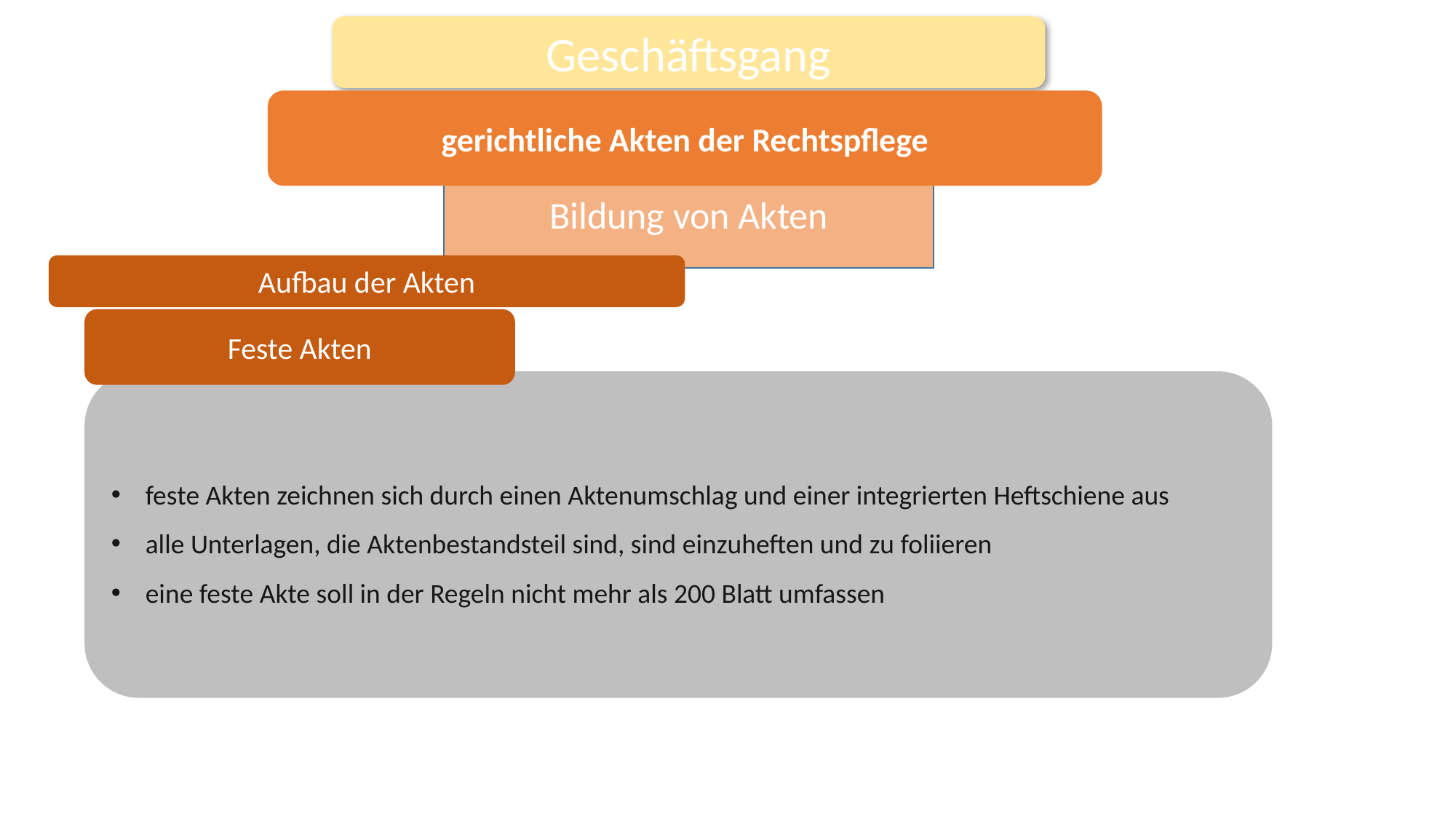

Geschäftsgang
gerichtliche Akten der Rechtspflege
Bildung von Akten
Aufbau der Akten
Feste Akten
feste Akten zeichnen sich durch einen Aktenumschlag und einer integrierten Heftschiene aus
alle Unterlagen, die Aktenbestandsteil sind, sind einzuheften und zu foliieren
eine feste Akte soll in der Regeln nicht mehr als 200 Blatt umfassen